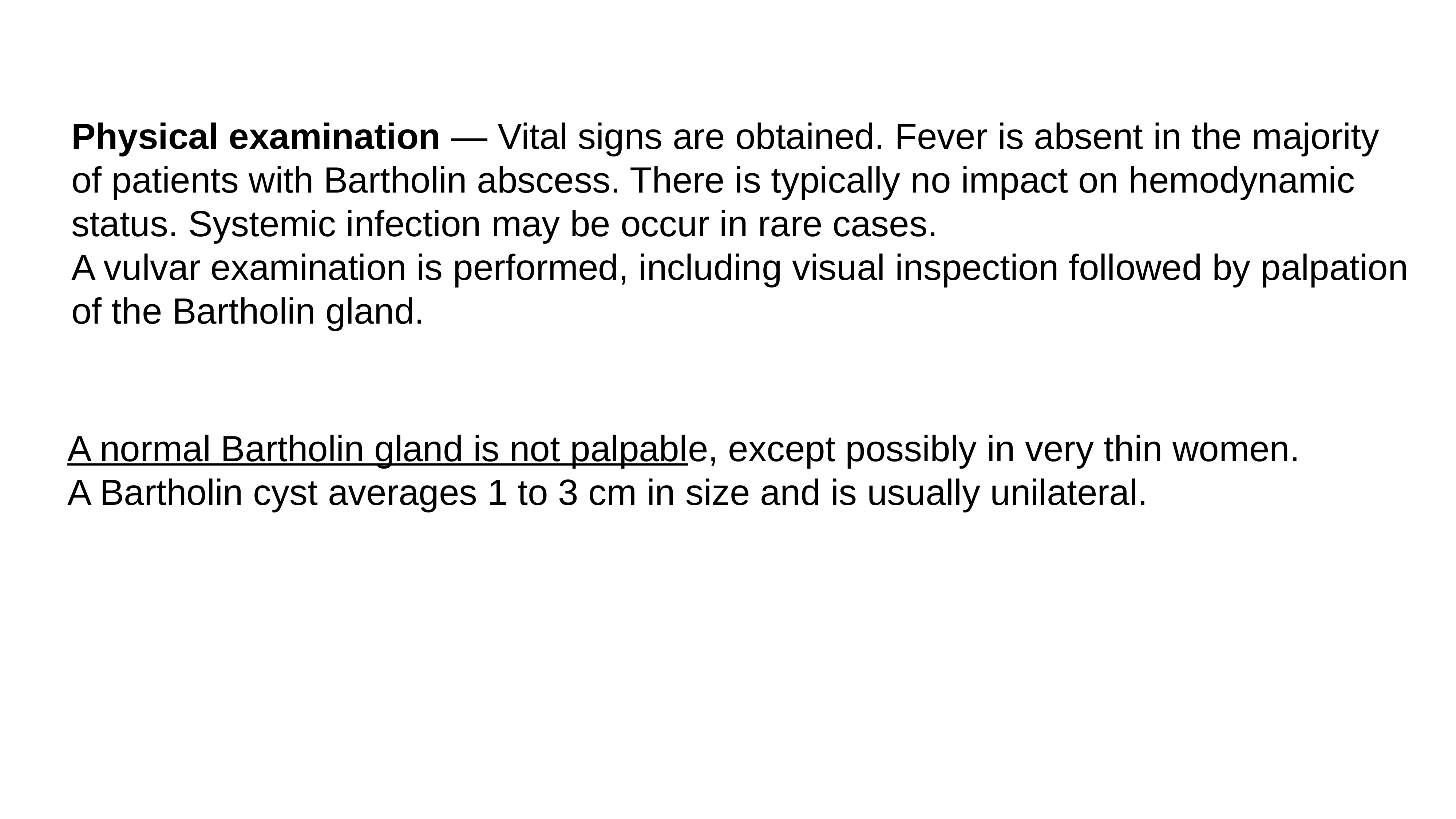

# Physical examination — Vital signs are obtained. Fever is absent in the majority of patients with Bartholin abscess. There is typically no impact on hemodynamic status. Systemic infection may be occur in rare cases.
A vulvar examination is performed, including visual inspection followed by palpation of the Bartholin gland.
A normal Bartholin gland is not palpable, except possibly in very thin women.
A Bartholin cyst averages 1 to 3 cm in size and is usually unilateral.